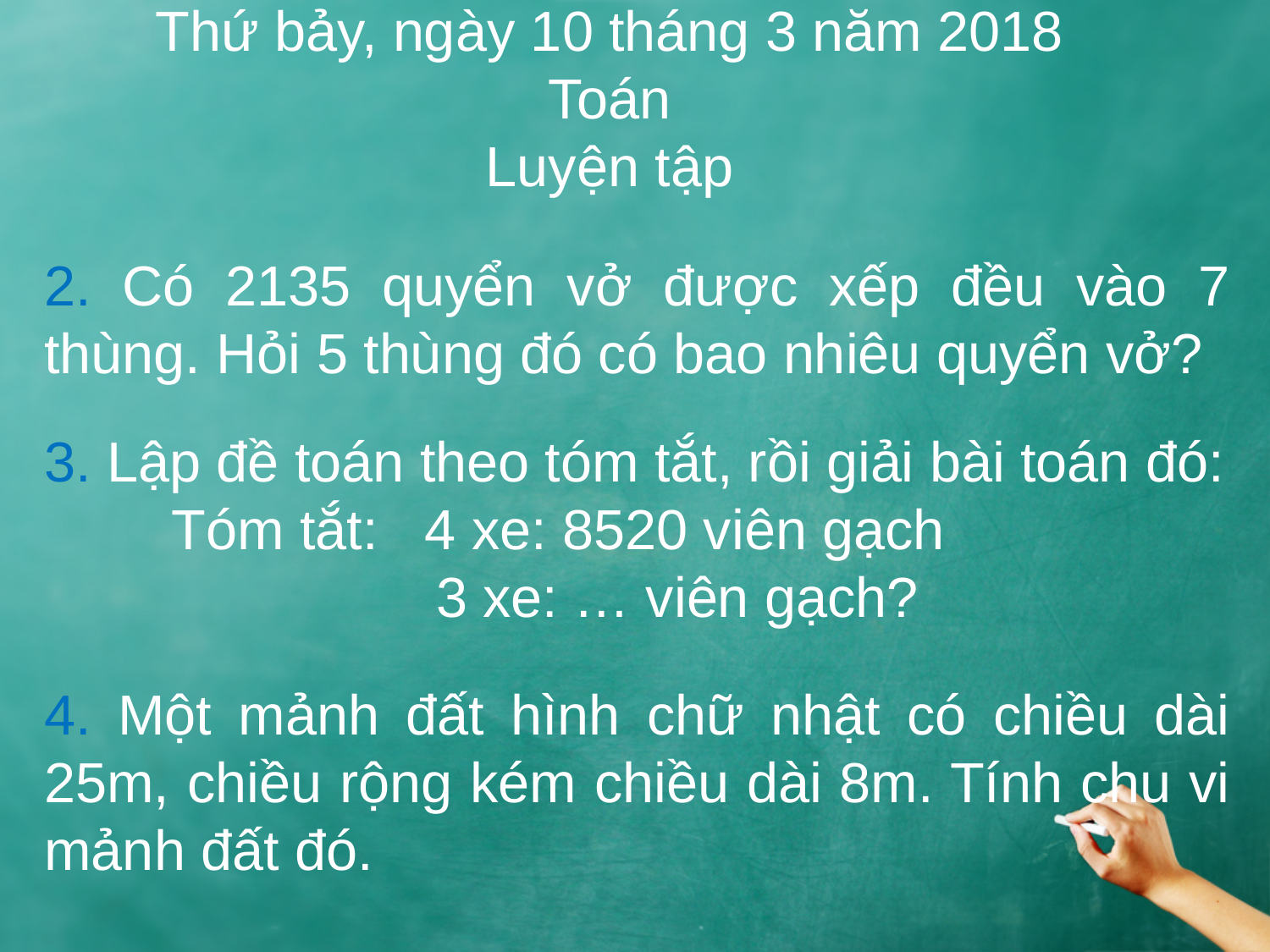

Thứ bảy, ngày 10 tháng 3 năm 2018
Toán
Luyện tập
2. Có 2135 quyển vở được xếp đều vào 7 thùng. Hỏi 5 thùng đó có bao nhiêu quyển vở?

3. Lập đề toán theo tóm tắt, rồi giải bài toán đó:
	Tóm tắt:   4 xe: 8520 viên gạch
                         3 xe: … viên gạch?

4. Một mảnh đất hình chữ nhật có chiều dài 25m, chiều rộng kém chiều dài 8m. Tính chu vi mảnh đất đó.